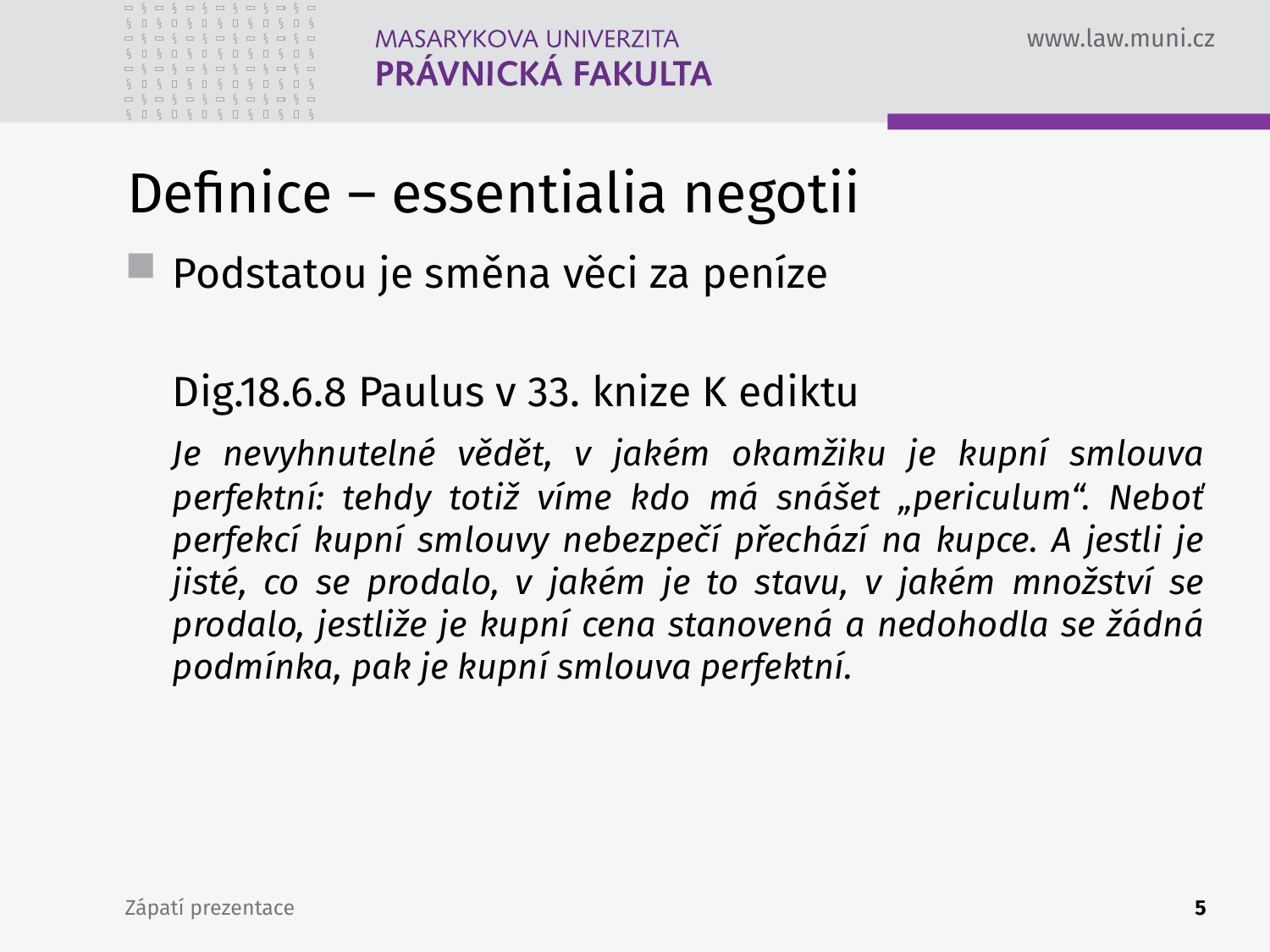

# Definice – essentialia negotii
Podstatou je směna věci za peníze

	Dig.18.6.8 Paulus v 33. knize K ediktu
	Je nevyhnutelné vědět, v jakém okamžiku je kupní smlouva perfektní: tehdy totiž víme kdo má snášet „periculum“. Neboť perfekcí kupní smlouvy nebezpečí přechází na kupce. A jestli je jisté, co se prodalo, v jakém je to stavu, v jakém množství se prodalo, jestliže je kupní cena stanovená a nedohodla se žádná podmínka, pak je kupní smlouva perfektní.

Zápatí prezentace
5